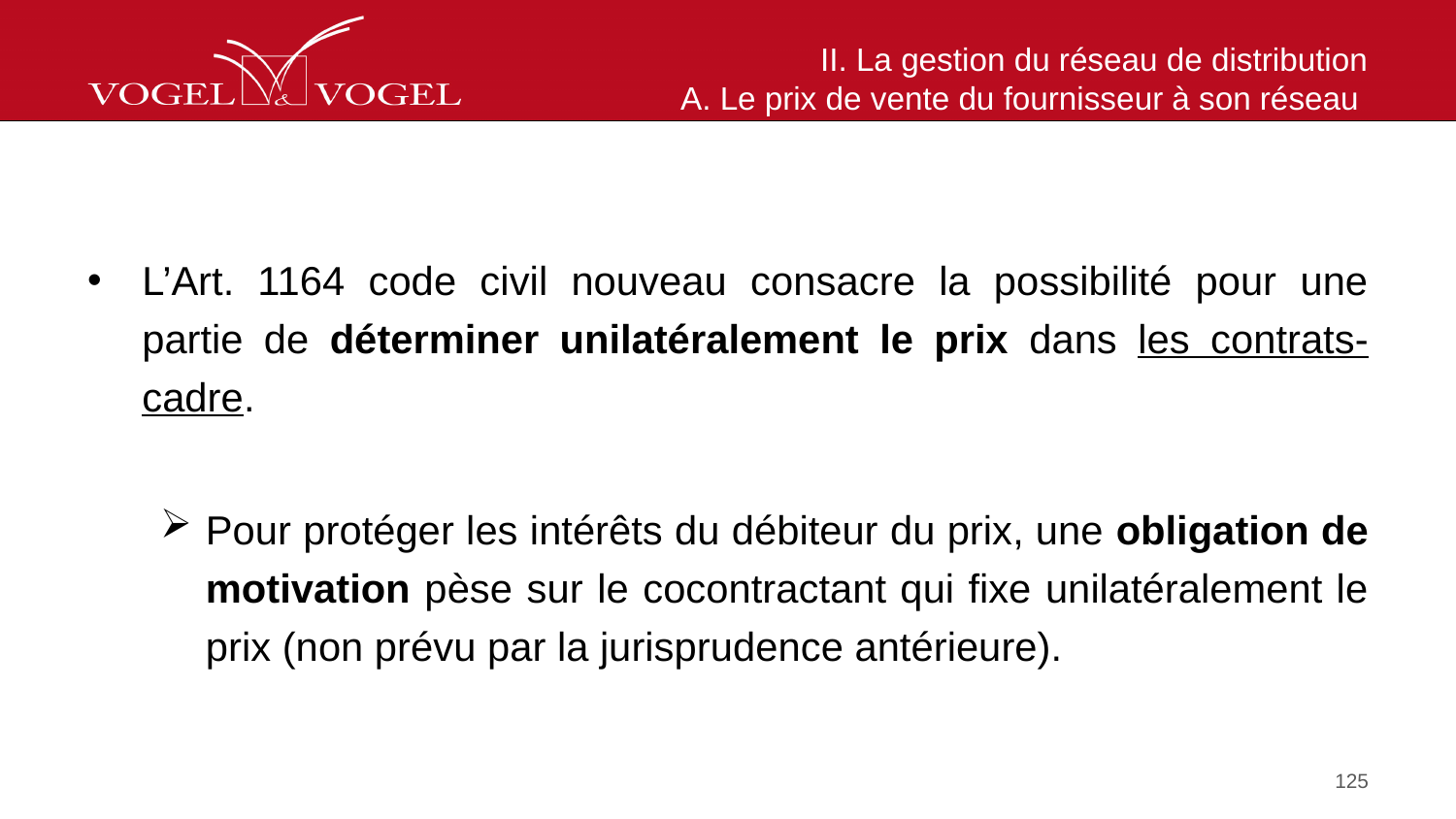

# II. La gestion du réseau de distribution A. Le prix de vente du fournisseur à son réseau
L’Art. 1164 code civil nouveau consacre la possibilité pour une partie de déterminer unilatéralement le prix dans les contrats-cadre.

Pour protéger les intérêts du débiteur du prix, une obligation de motivation pèse sur le cocontractant qui fixe unilatéralement le prix (non prévu par la jurisprudence antérieure).
125